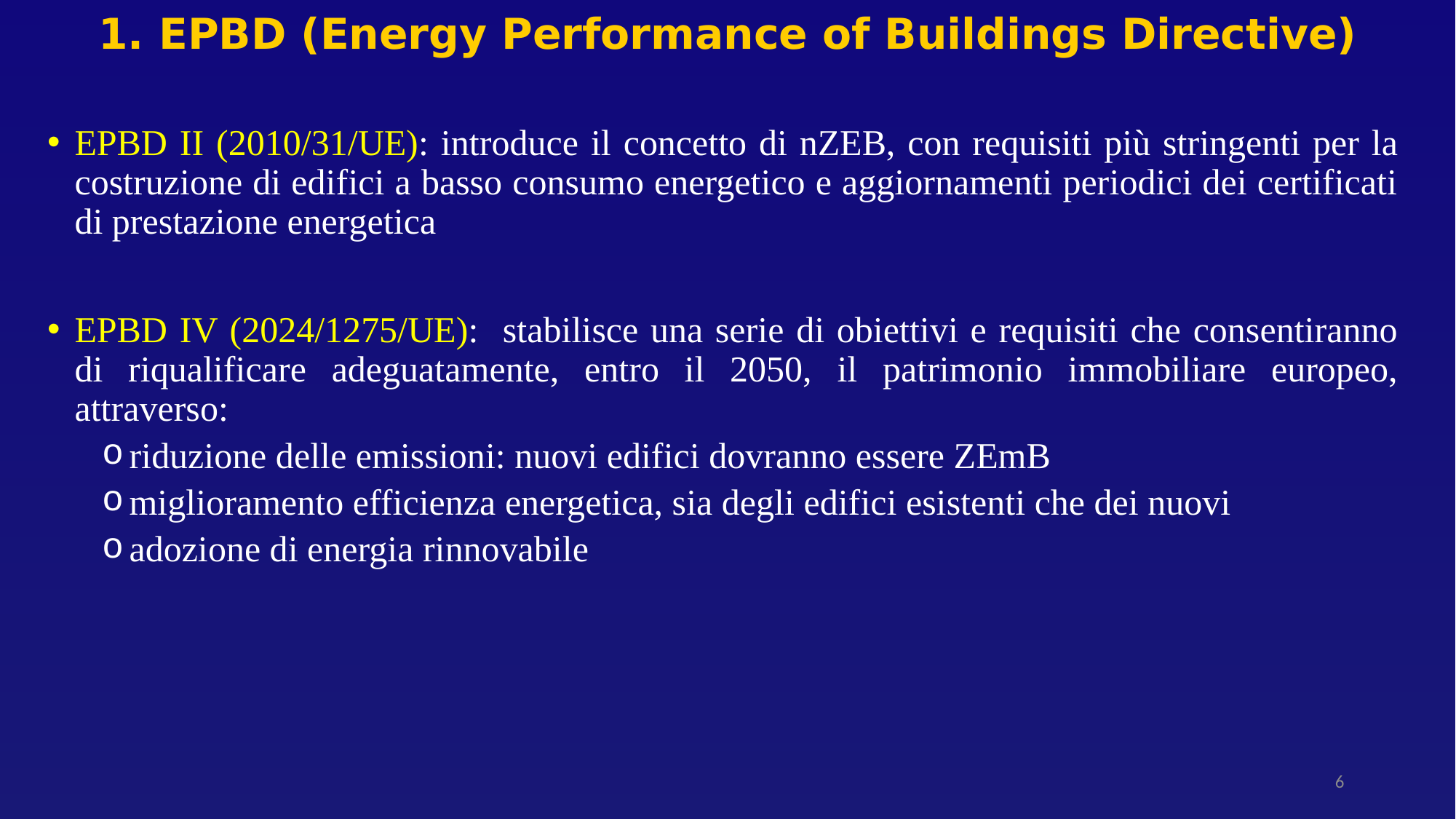

1. EPBD (Energy Performance of Buildings Directive)
EPBD II (2010/31/UE): introduce il concetto di nZEB, con requisiti più stringenti per la costruzione di edifici a basso consumo energetico e aggiornamenti periodici dei certificati di prestazione energetica

EPBD IV (2024/1275/UE):  stabilisce una serie di obiettivi e requisiti che consentiranno di riqualificare adeguatamente, entro il 2050, il patrimonio immobiliare europeo, attraverso:
riduzione delle emissioni: nuovi edifici dovranno essere ZEmB
miglioramento efficienza energetica, sia degli edifici esistenti che dei nuovi
adozione di energia rinnovabile

6